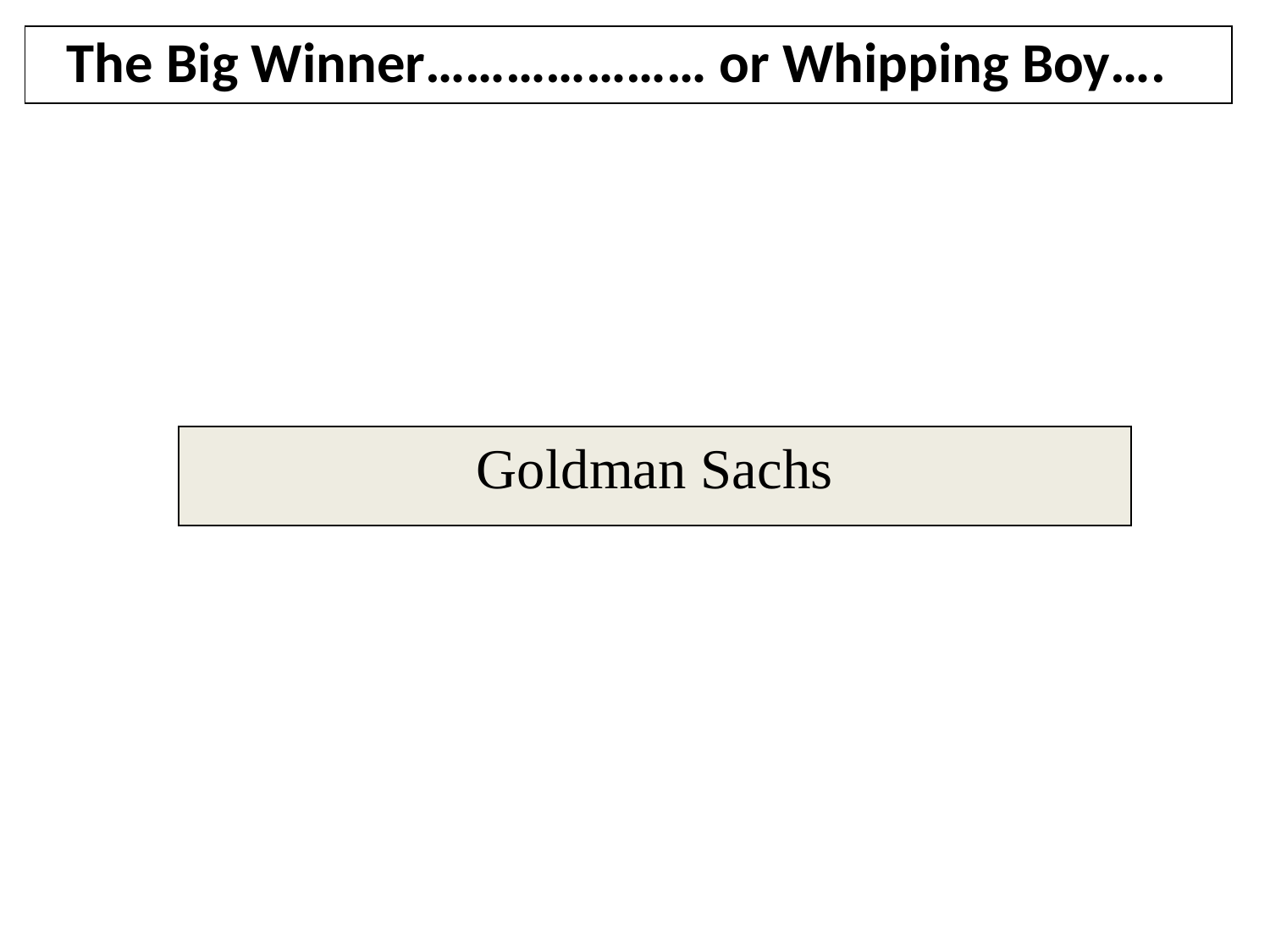

The Big Winner………………… or Whipping Boy….

Goldman Sachs